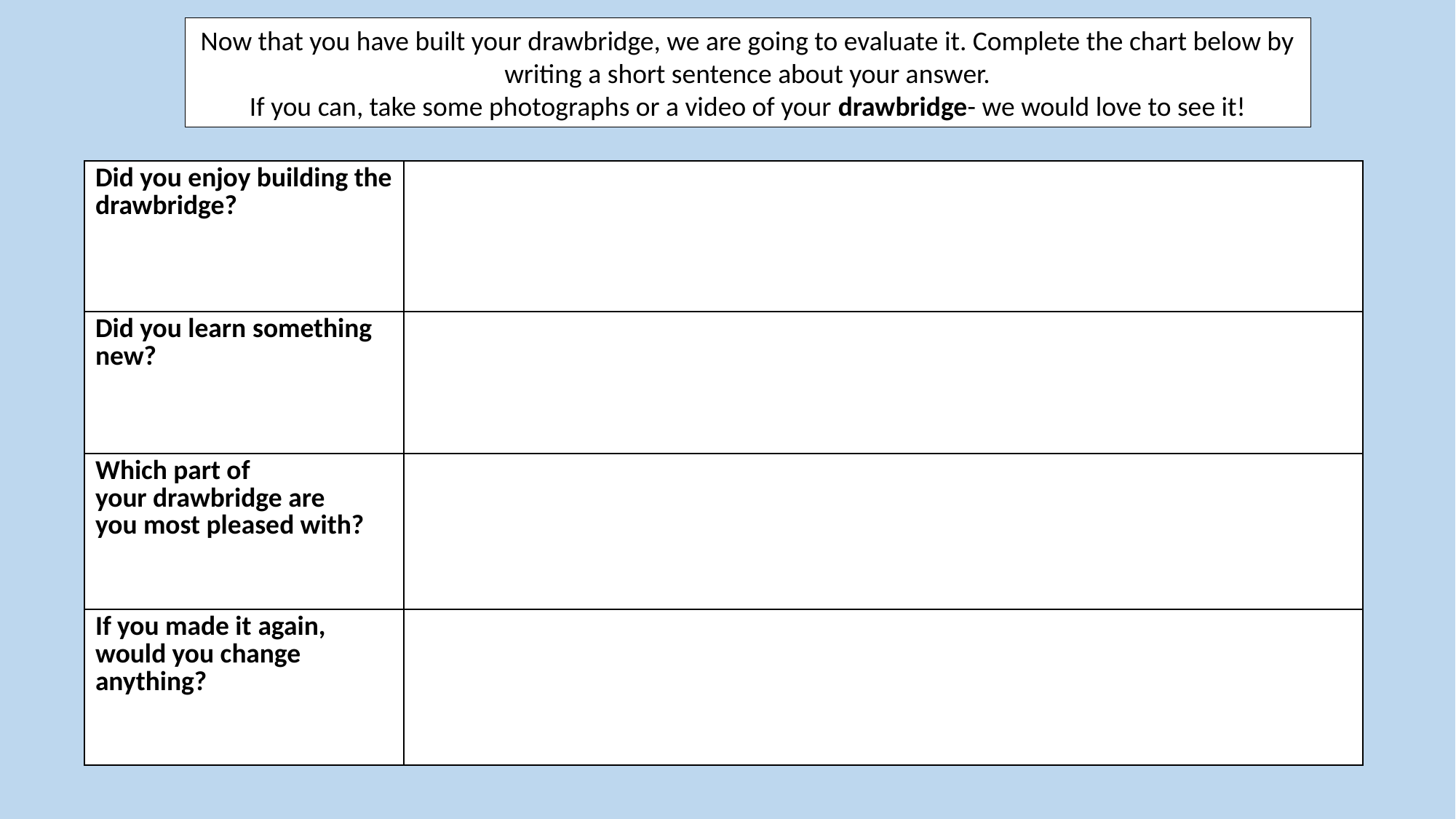

Now that you have built your drawbridge, we are going to evaluate it. Complete the chart below by writing a short sentence about your answer.
If you can, take some photographs or a video of your drawbridge- we would love to see it!
| Did you enjoy building the drawbridge? |  |
| --- | --- |
| Did you learn something new? |  |
| Which part of your drawbridge are you most pleased with? |  |
| If you made it again, would you change anything? |  |